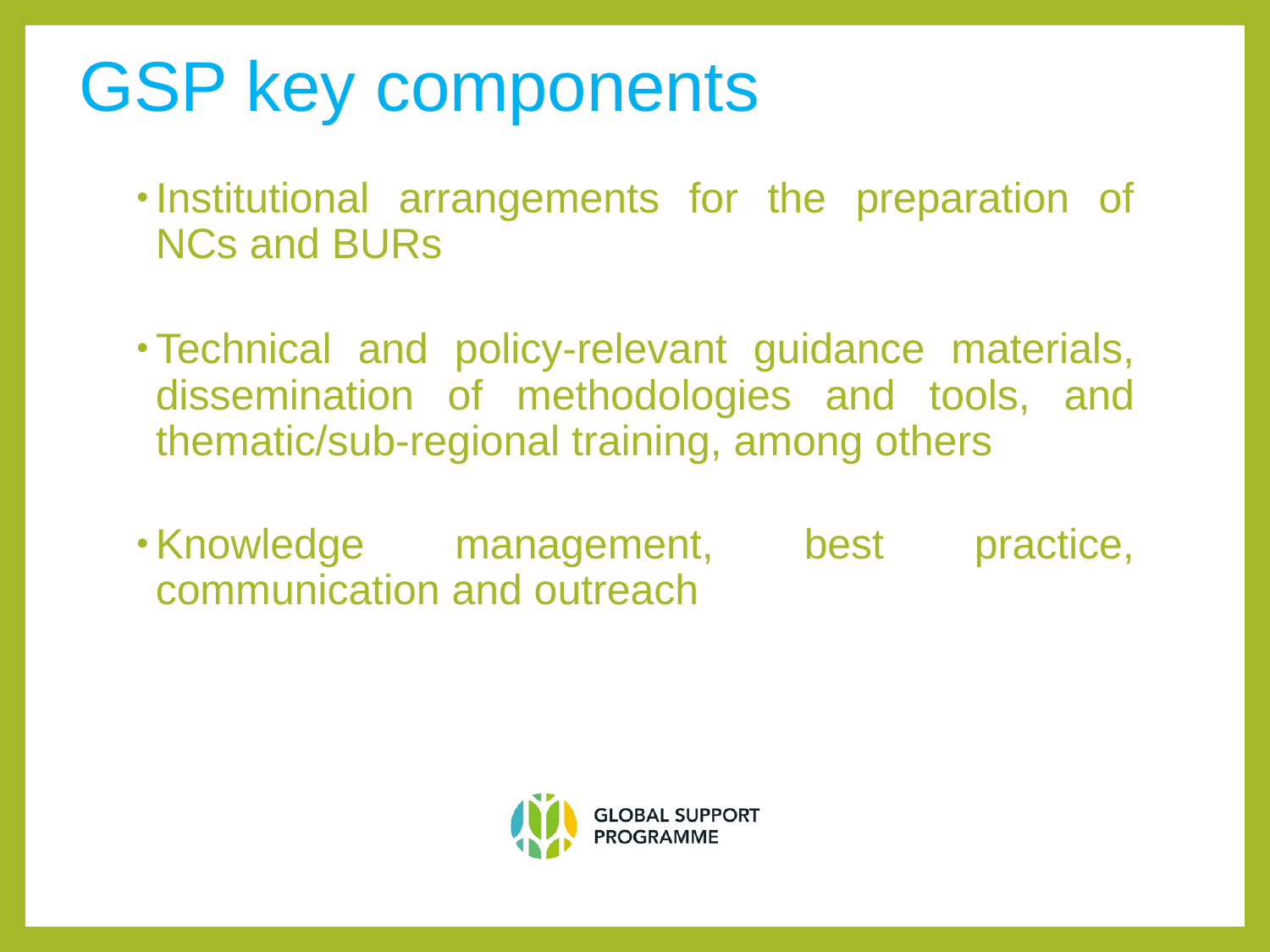

# GSP key components
Institutional arrangements for the preparation of NCs and BURs

Technical and policy-relevant guidance materials, dissemination of methodologies and tools, and thematic/sub-regional training, among others

Knowledge management, best practice, communication and outreach